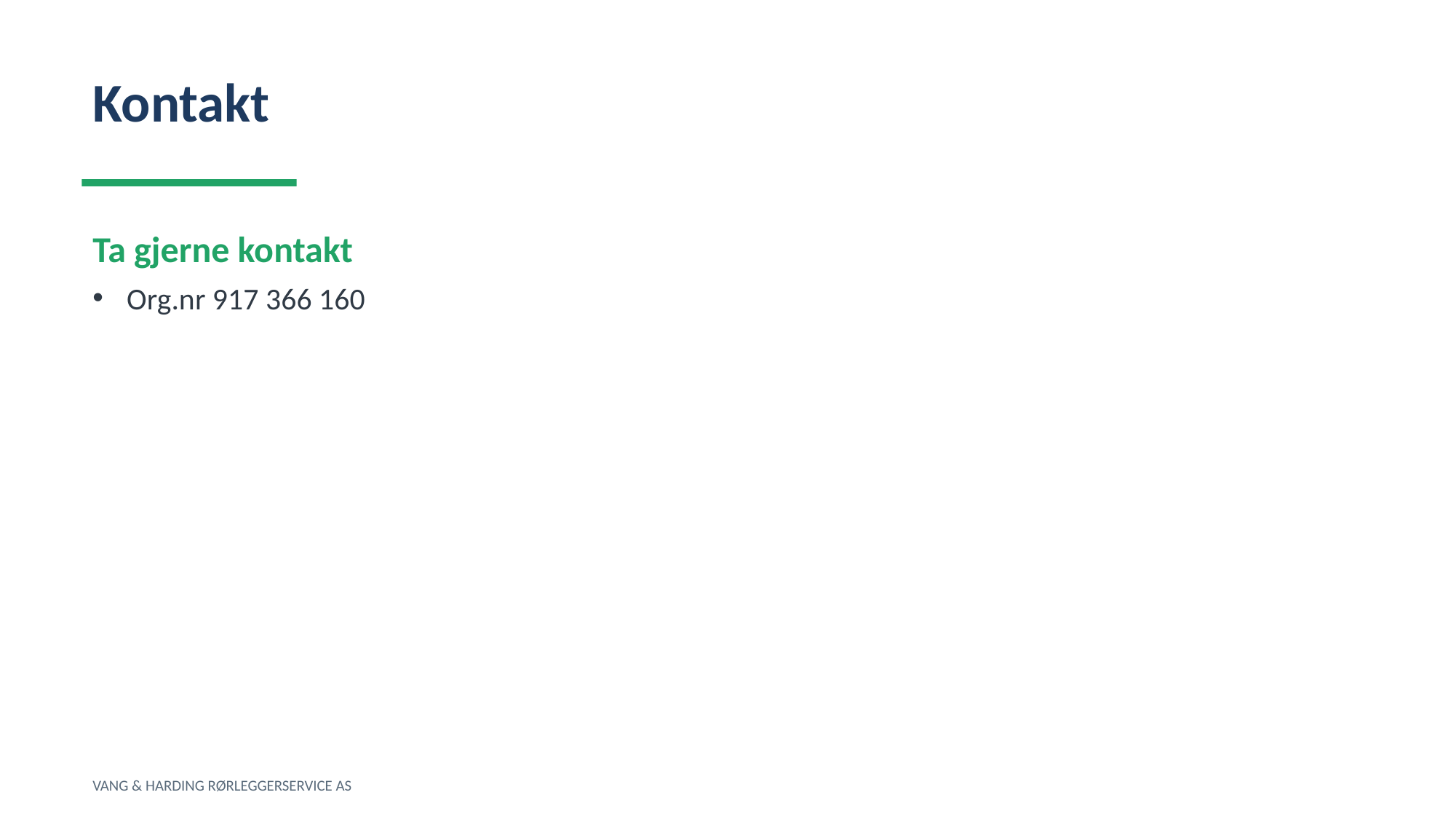

Kontakt

Ta gjerne kontakt
Org.nr 917 366 160
VANG & HARDING RØRLEGGERSERVICE AS